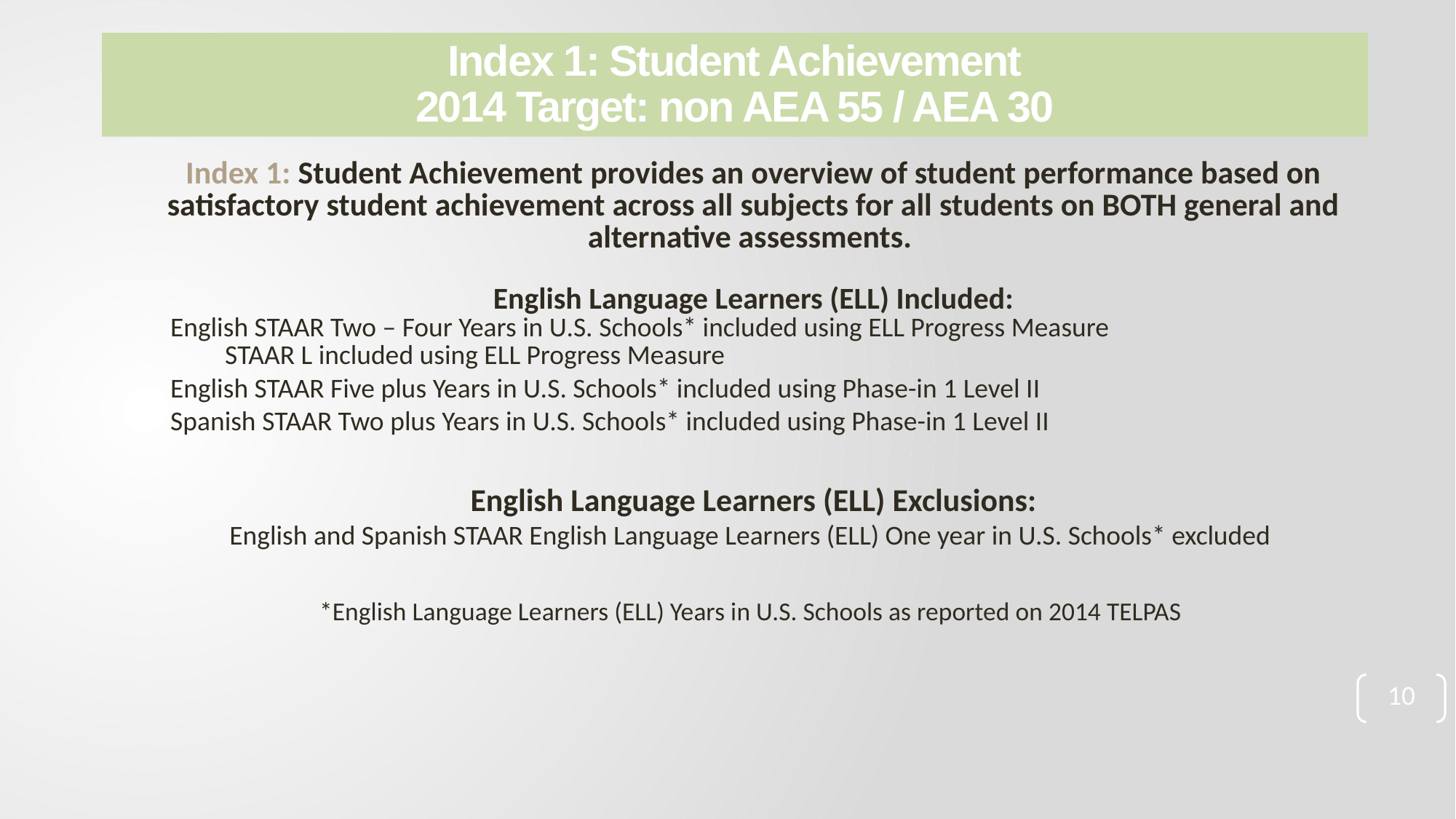

# Index 1: Student Achievement 2014 Target: non AEA 55 / AEA 30
Index 1: Student Achievement provides an overview of student performance based on satisfactory student achievement across all subjects for all students on BOTH general and alternative assessments.

English Language Learners (ELL) Included:
English STAAR Two – Four Years in U.S. Schools* included using ELL Progress Measure
STAAR L included using ELL Progress Measure
English STAAR Five plus Years in U.S. Schools* included using Phase-in 1 Level II
Spanish STAAR Two plus Years in U.S. Schools* included using Phase-in 1 Level II

English Language Learners (ELL) Exclusions:
English and Spanish STAAR English Language Learners (ELL) One year in U.S. Schools* excluded

*English Language Learners (ELL) Years in U.S. Schools as reported on 2014 TELPAS

10